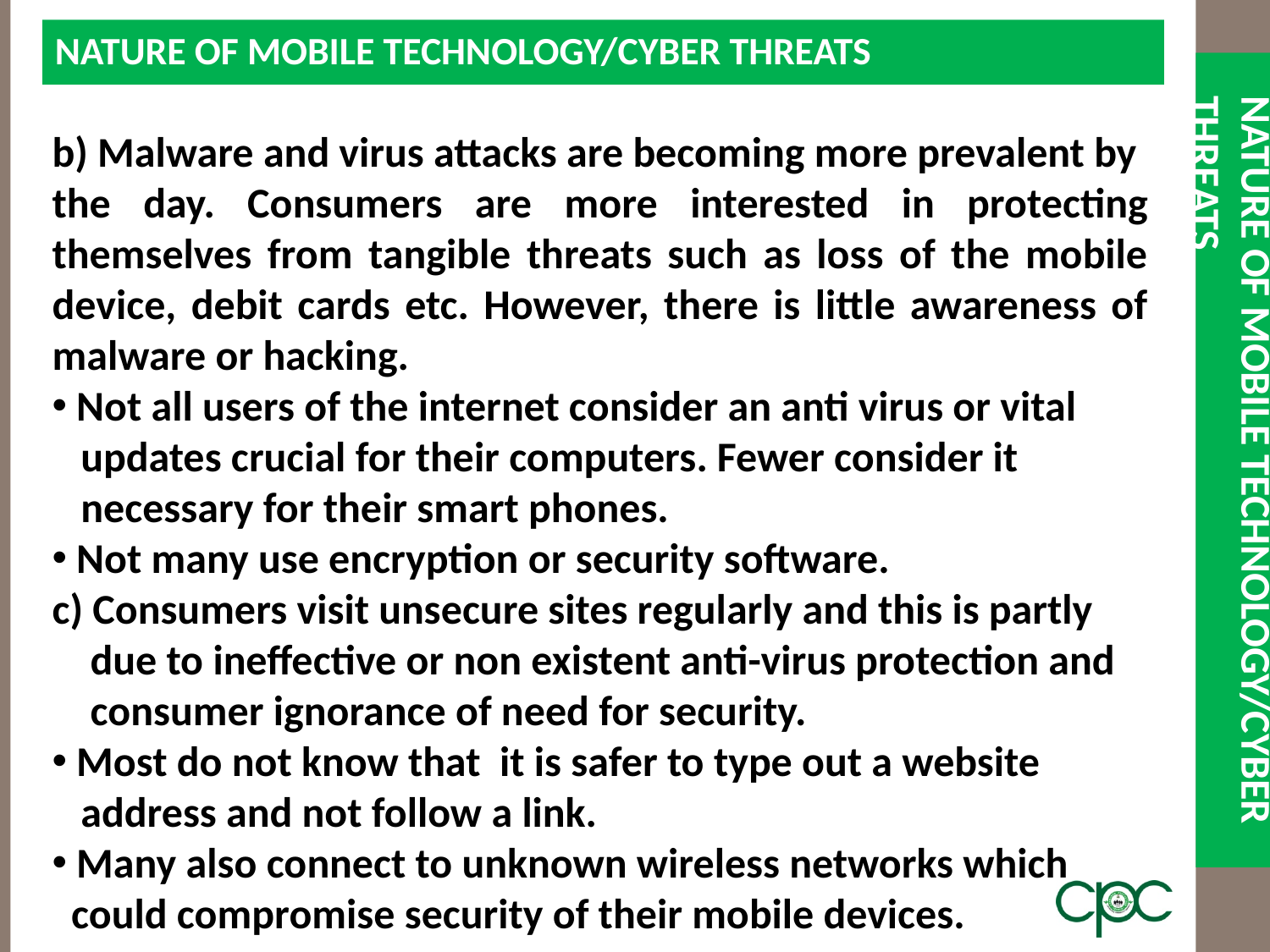

NATURE OF MOBILE TECHNOLOGY/CYBER THREATS

# Nature of mobile technology/cyber threats
b) Malware and virus attacks are becoming more prevalent by
the day. Consumers are more interested in protecting themselves from tangible threats such as loss of the mobile device, debit cards etc. However, there is little awareness of malware or hacking.
 Not all users of the internet consider an anti virus or vital
   updates crucial for their computers. Fewer consider it
   necessary for their smart phones.
 Not many use encryption or security software.
c) Consumers visit unsecure sites regularly and this is partly
    due to ineffective or non existent anti-virus protection and
    consumer ignorance of need for security.
 Most do not know that  it is safer to type out a website
   address and not follow a link.
 Many also connect to unknown wireless networks which
  could compromise security of their mobile devices.